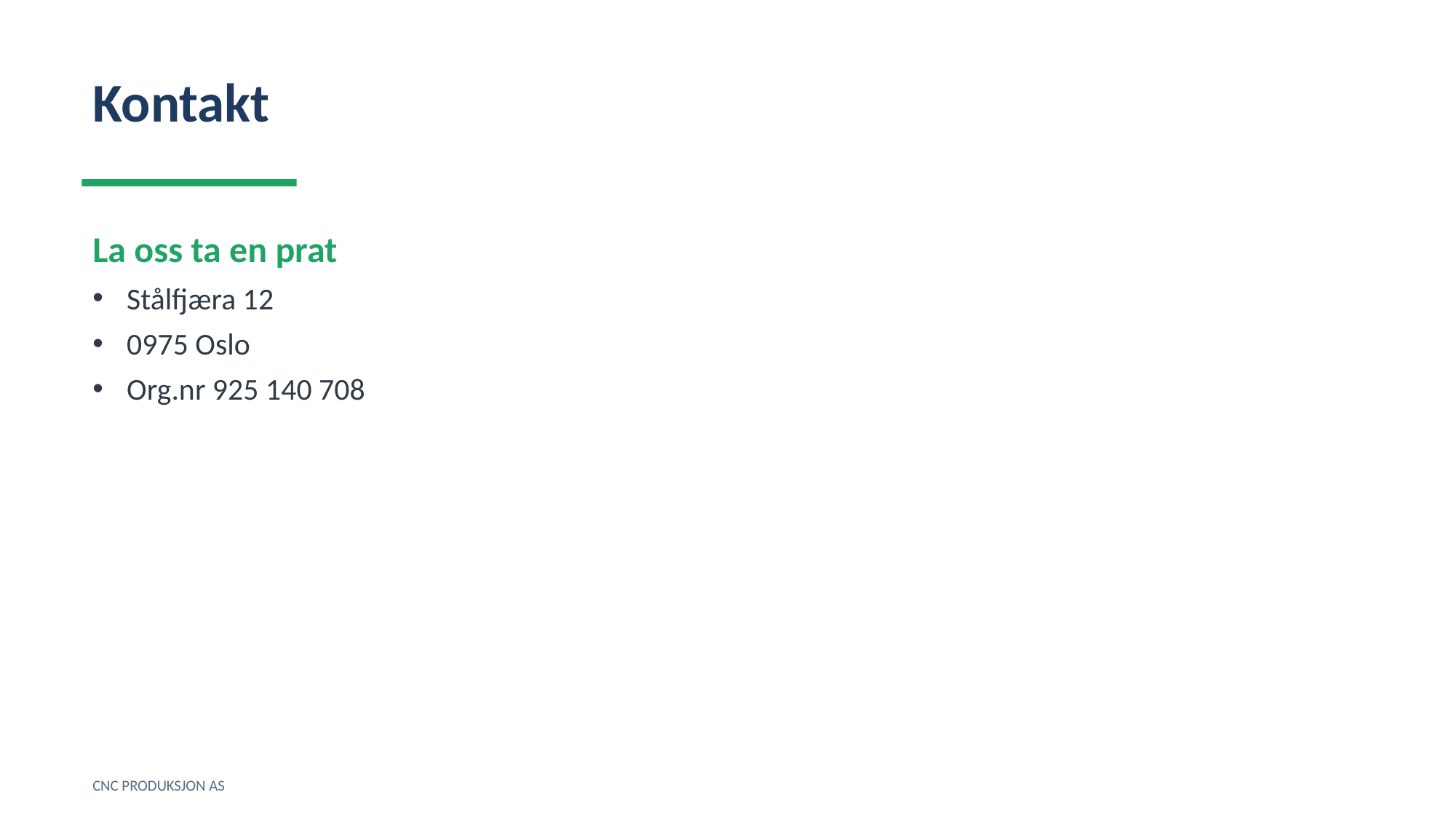

Kontakt

La oss ta en prat
Stålfjæra 12
0975 Oslo
Org.nr 925 140 708
CNC PRODUKSJON AS